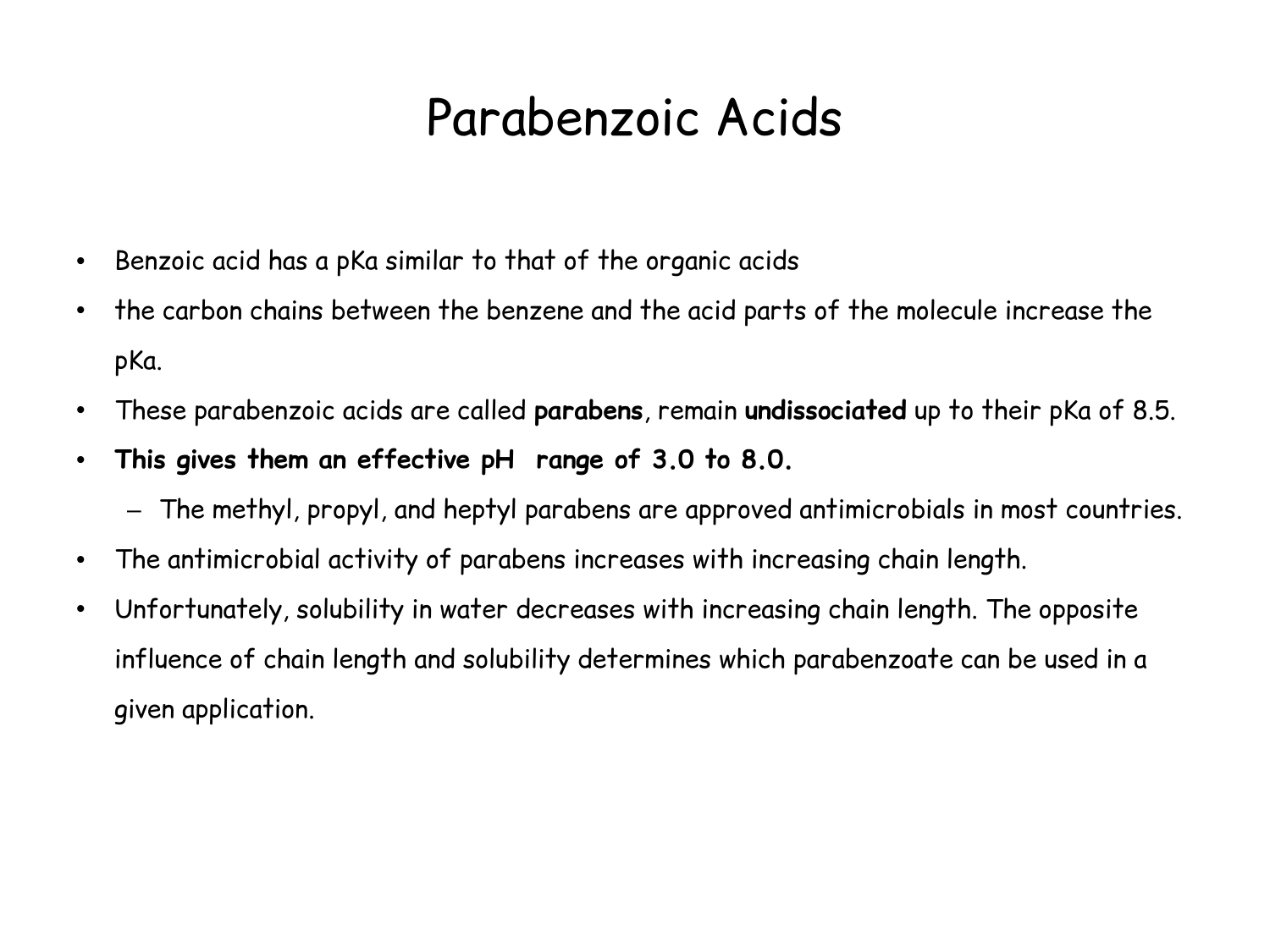

# Parabenzoic Acids
Benzoic acid has a pKa similar to that of the organic acids
the carbon chains between the benzene and the acid parts of the molecule increase the pKa.
These parabenzoic acids are called parabens, remain undissociated up to their pKa of 8.5.
This gives them an effective pH  range of 3.0 to 8.0.
The methyl, propyl, and heptyl parabens are approved antimicrobials in most countries.
The antimicrobial activity of parabens increases with increasing chain length.
Unfortunately, solubility in water decreases with increasing chain length. The opposite influence of chain length and solubility determines which parabenzoate can be used in a given application.